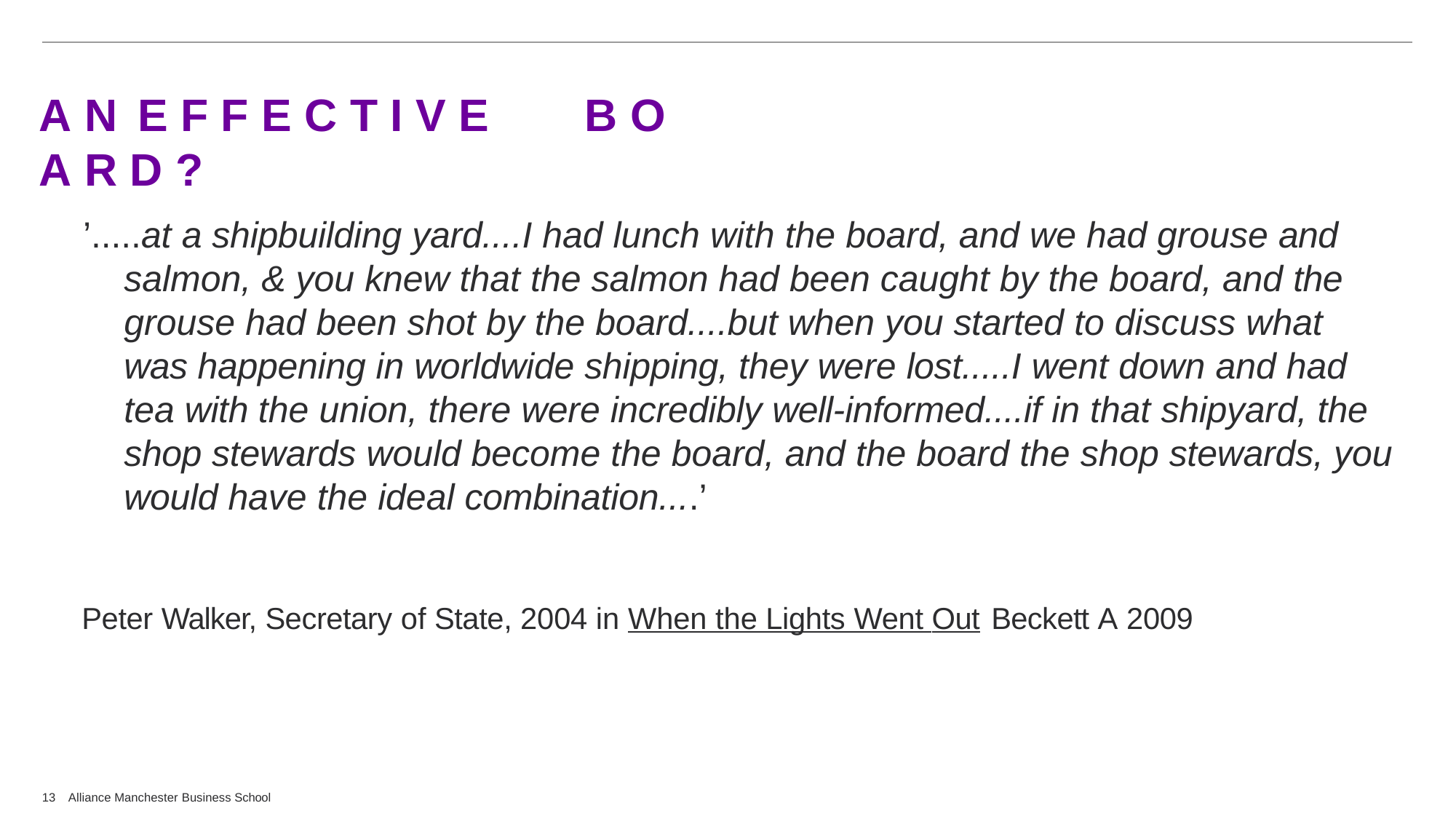

# A N	E F F E C T I V E	B O A R D ?
’.....at a shipbuilding yard....I had lunch with the board, and we had grouse and salmon, & you knew that the salmon had been caught by the board, and the grouse had been shot by the board....but when you started to discuss what was happening in worldwide shipping, they were lost.....I went down and had tea with the union, there were incredibly well-informed....if in that shipyard, the shop stewards would become the board, and the board the shop stewards, you would have the ideal combination....’

Peter Walker, Secretary of State, 2004 in When the Lights Went Out	Beckett A 2009
13  Alliance Manchester Business School